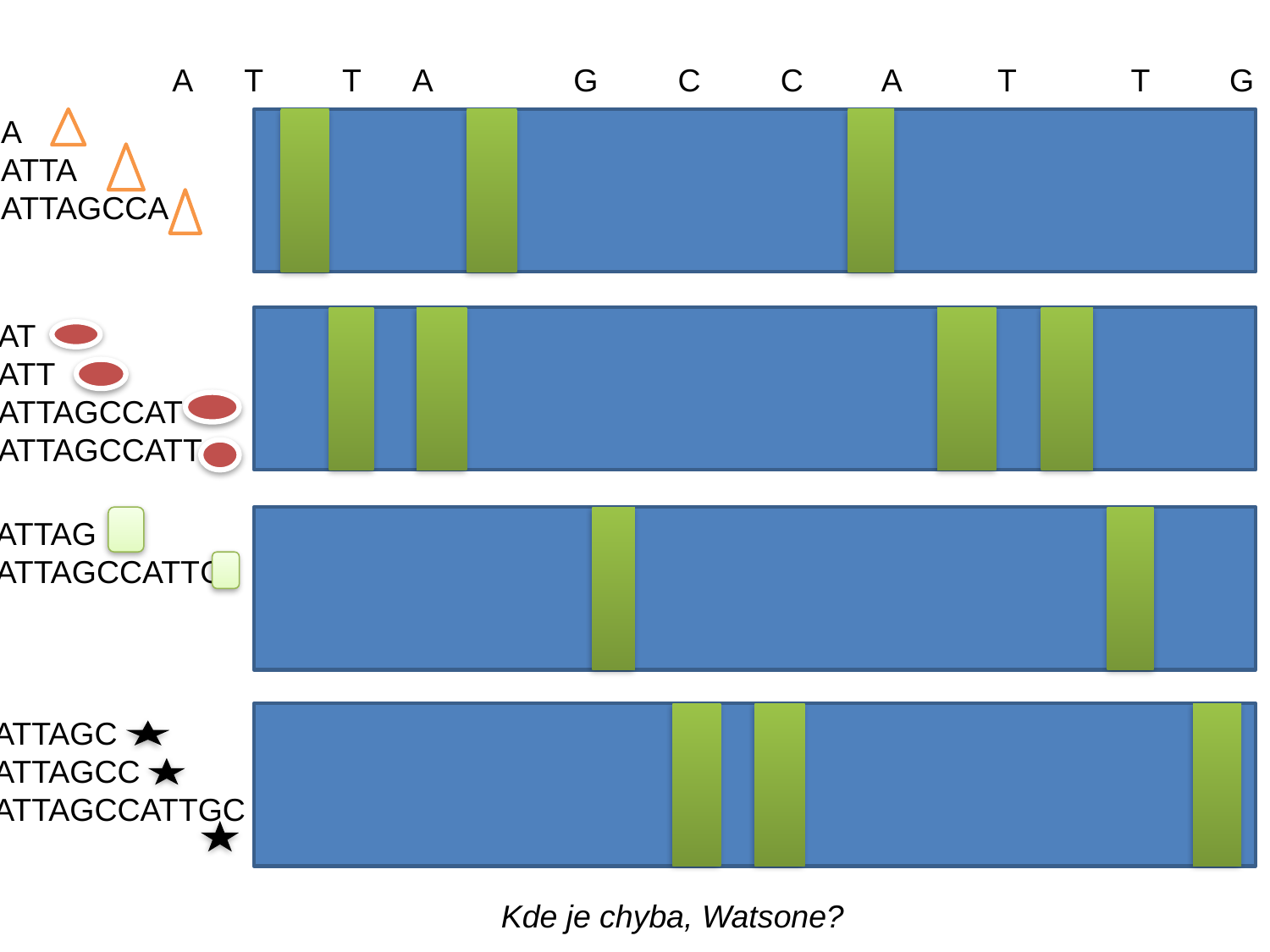

A      T         T      A                G         C         C         A           T             T         G          C
A
ATTA
ATTAGCCA

AT
ATT
ATTAGCCAT
ATTAGCCATT

ATTAG
ATTAGCCATTG

ATTAGC
ATTAGCC
ATTAGCCATTGC

Kde je chyba, Watsone?